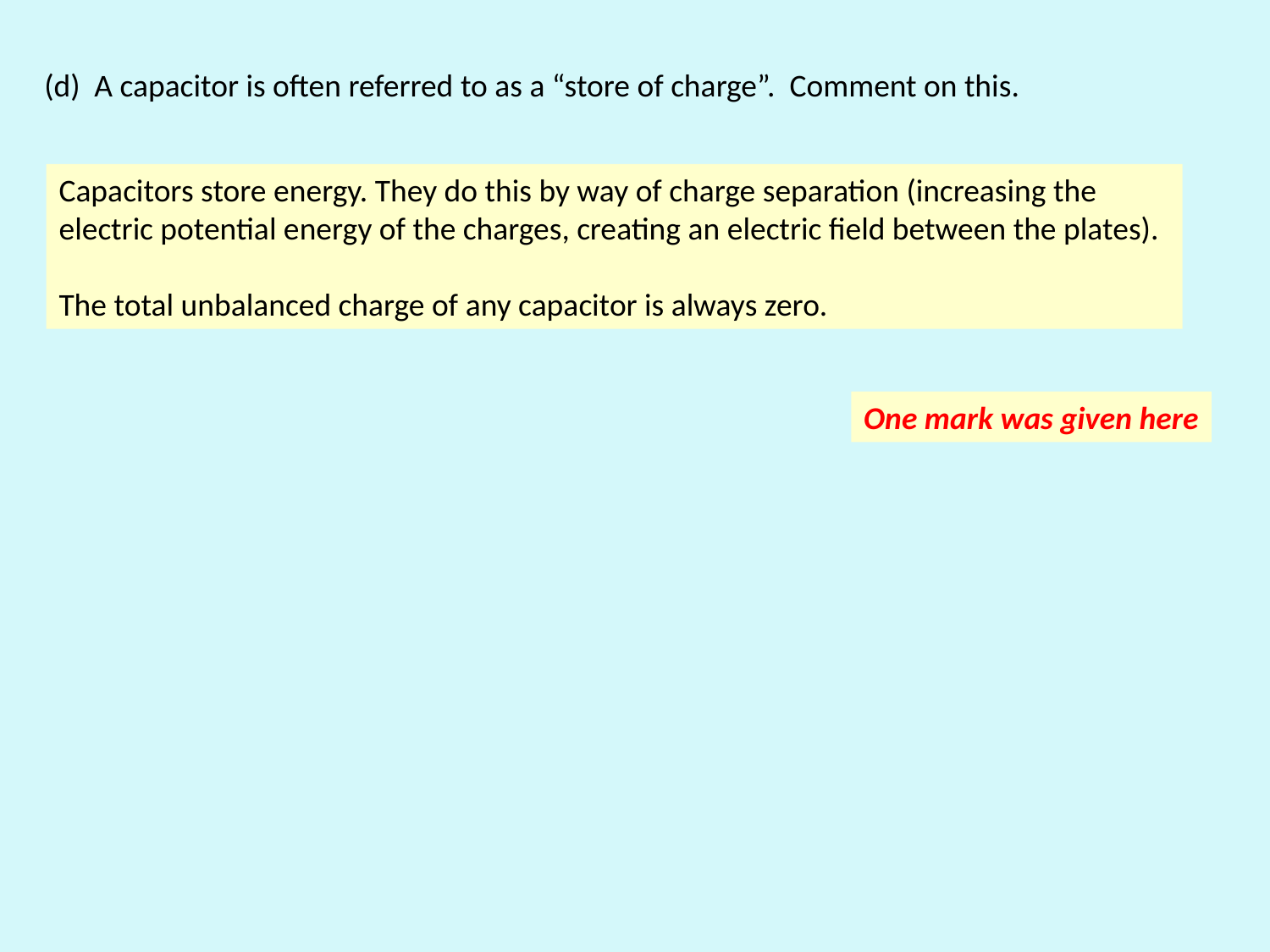

(d)  A capacitor is often referred to as a “store of charge”.  Comment on this.
Capacitors store energy. They do this by way of charge separation (increasing the electric potential energy of the charges, creating an electric field between the plates).

The total unbalanced charge of any capacitor is always zero.
One mark was given here